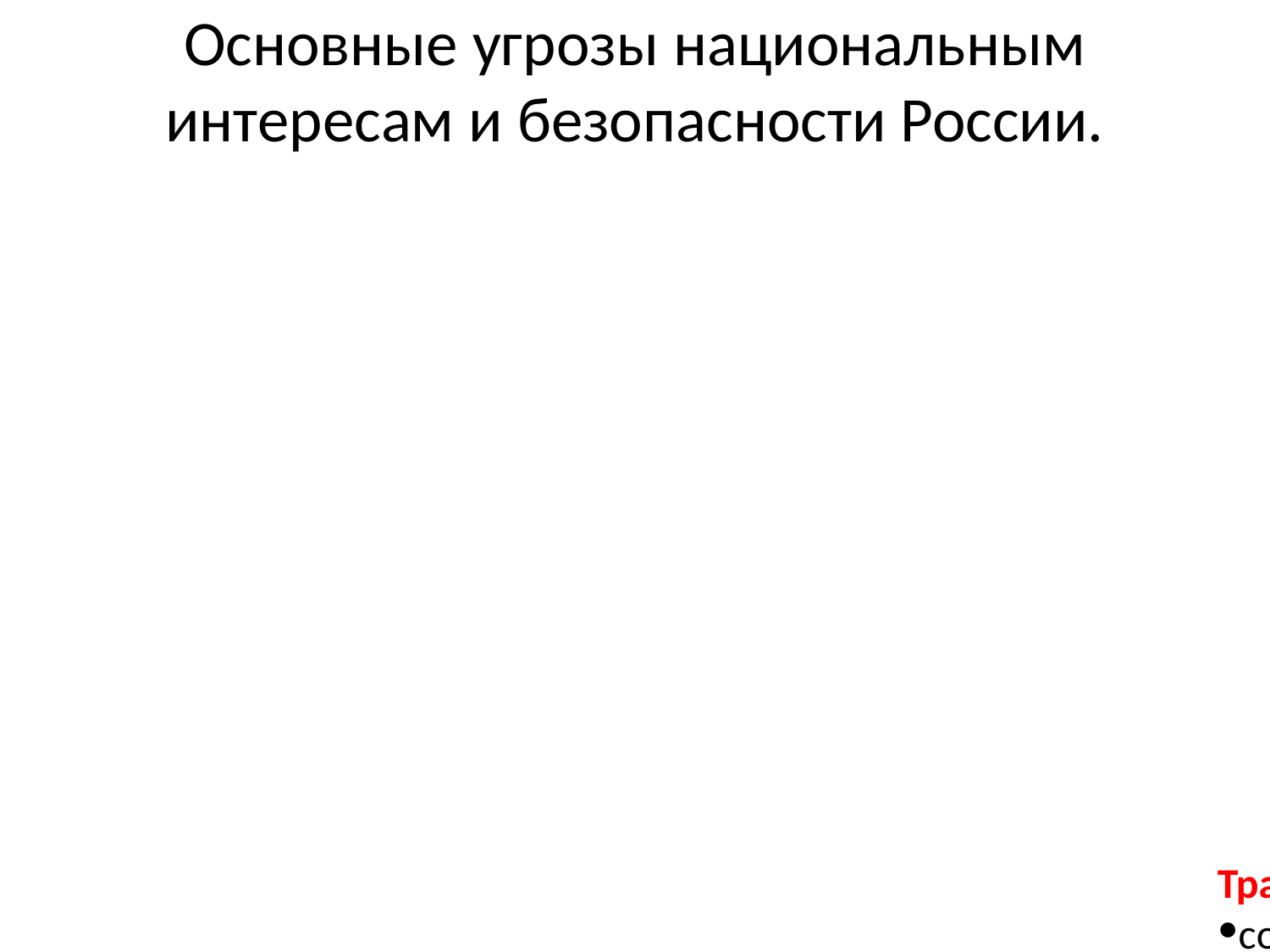

Основные угрозы национальным интересам и безопасности России.
Трансграничные угрозы проявляются в следующем:
создание, оснащение и подготовка на территории других государств вооруженных формирований и групп с целью их переброски для действий на территории России;
деятельность поддерживающихся из-за рубежа подрывных сепаратистских, национальных или религиозных экстремистских группировок, направленная на подрыв конституционного строя России, создание угрозы ее территориальной целостности и безопасности ее граждан;
трансграничная преступность, в том числе контрабандная и другая противозаконная деятельность в угрожающих масштабах;